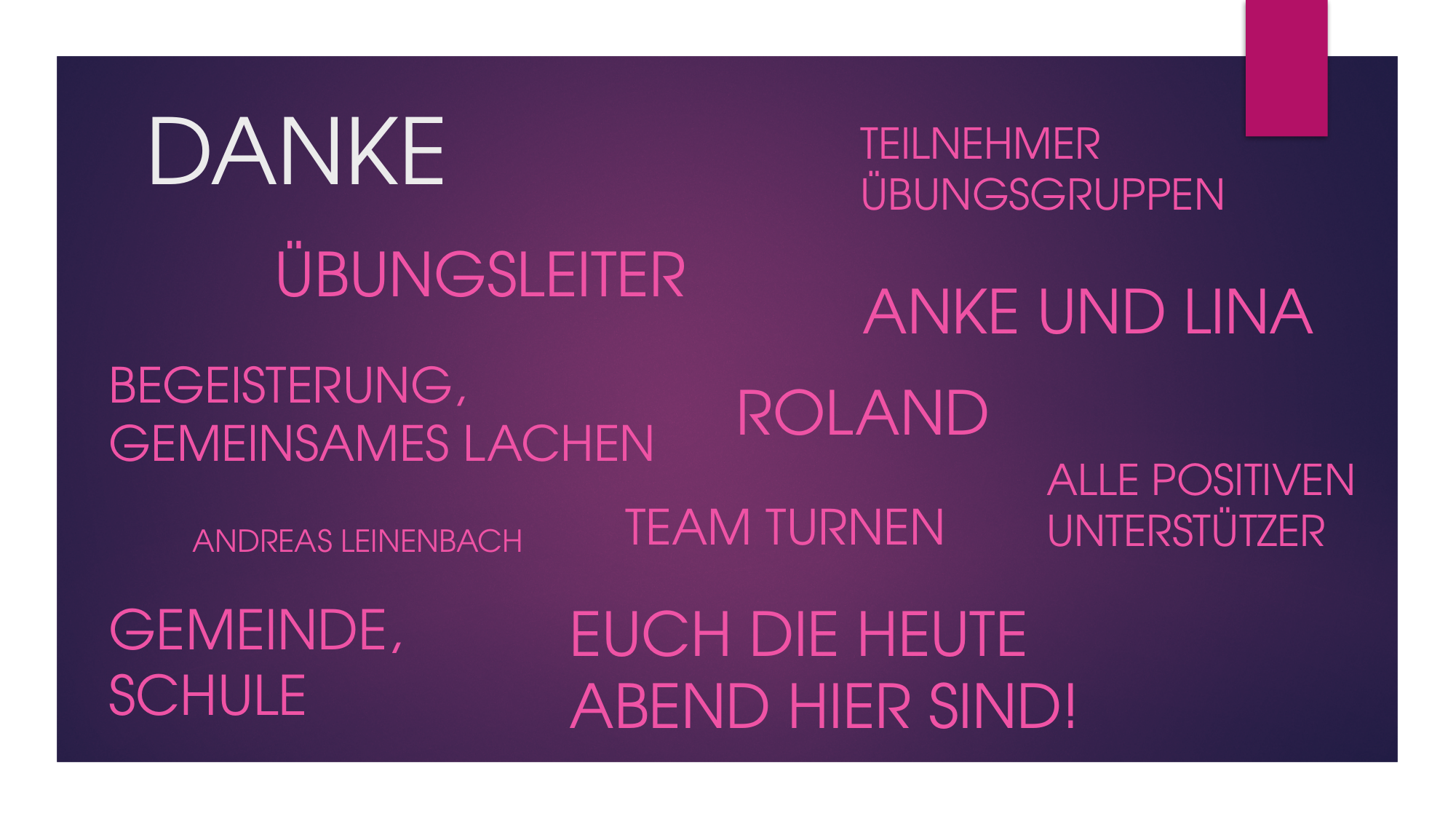

# DANKE
Teilnehmer Übungsgruppen
Übungsleiter
Anke und Lina
Begeisterung, gemeinsames Lachen
Roland
Alle positiven Unterstützer
Team turnen
Andreas Leinenbach
Gemeinde, Schule
Euch die heute abend hier sind!